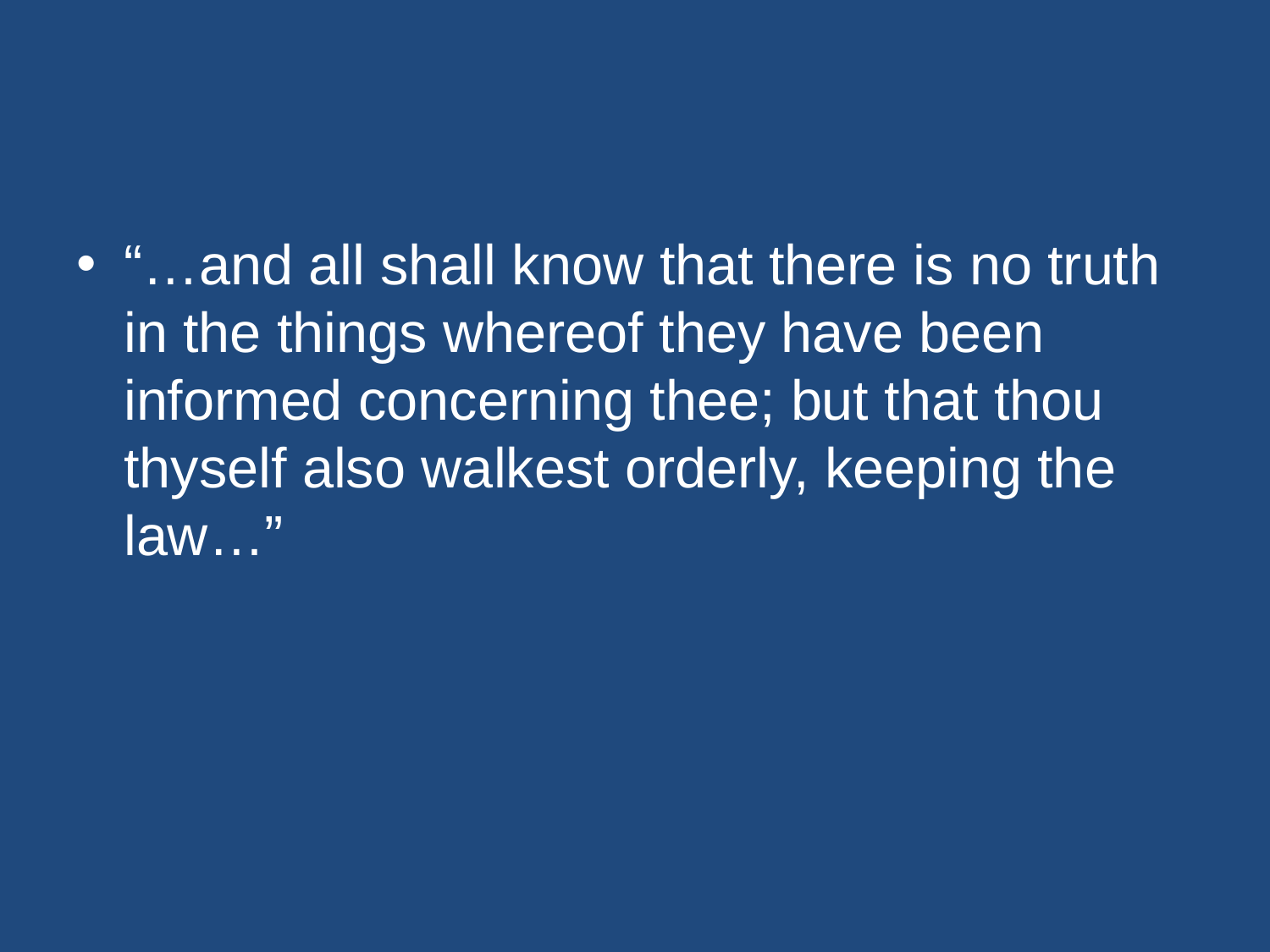

#
“…and all shall know that there is no truth in the things whereof they have been informed concerning thee; but that thou thyself also walkest orderly, keeping the law…”